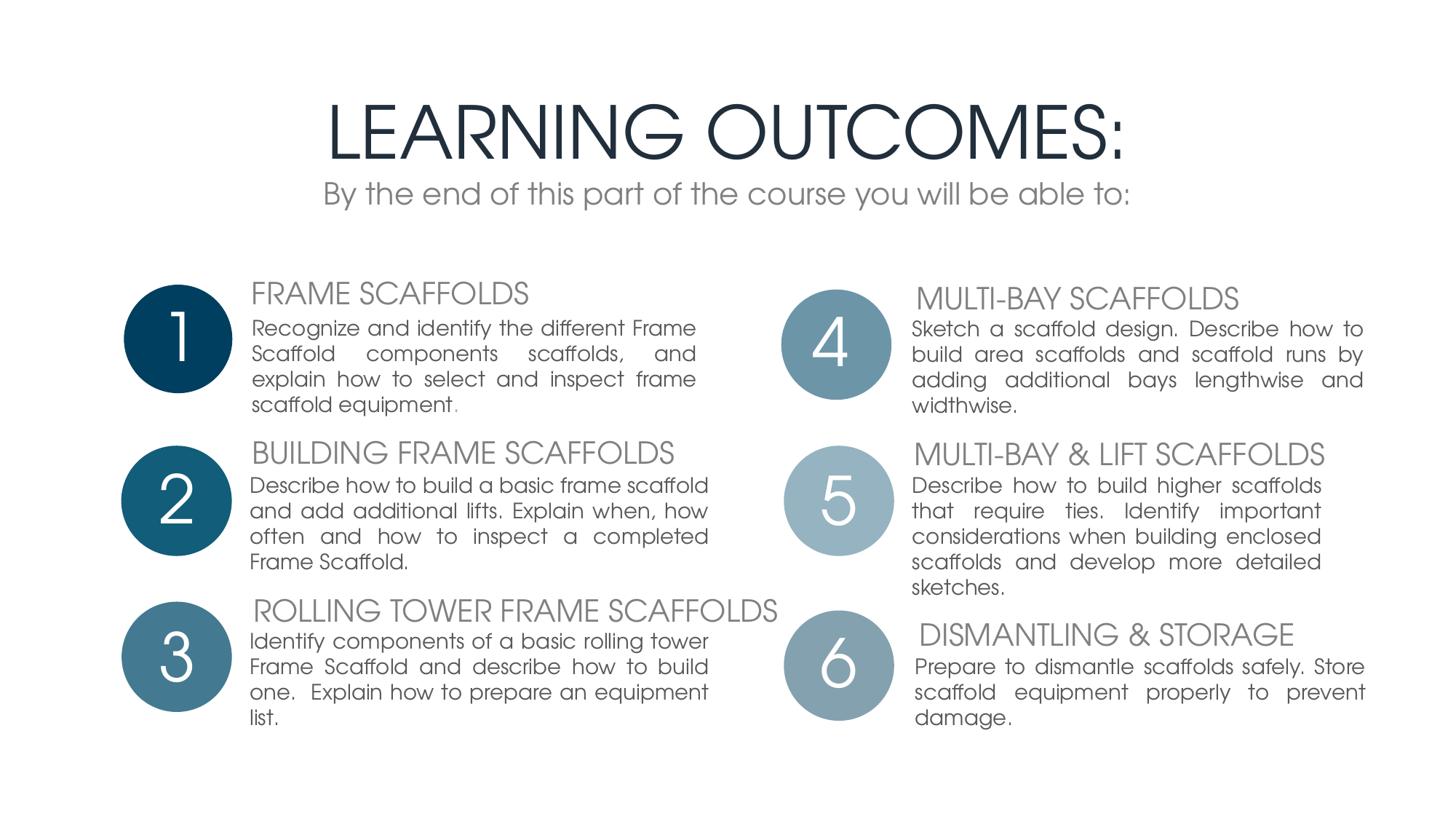

Learning Outcomes:
By the end of this part of the course you will be able to:
FRAME SCAFFOLDS

1
Recognize and identify the different Frame Scaffold components scaffolds, and explain how to select and inspect frame scaffold equipment.

MULTI-BAY SCAFFOLDS

4
Sketch a scaffold design. Describe how to build area scaffolds and scaffold runs by adding additional bays lengthwise and widthwise.
BUILDING FRAME SCAFFOLDS

2
Describe how to build a basic frame scaffold and add additional lifts. Explain when, how often and how to inspect a completed Frame Scaffold.
MULTI-BAY & LIFT SCAFFOLDS

5
Describe how to build higher scaffolds that require ties. Identify important considerations when building enclosed scaffolds and develop more detailed sketches.

ROLLING TOWER FRAME SCAFFOLDS

3
Identify components of a basic rolling tower Frame Scaffold and describe how to build one.  Explain how to prepare an equipment list.

Dismantling & Storage
6
Prepare to dismantle scaffolds safely. Store scaffold equipment properly to prevent damage.